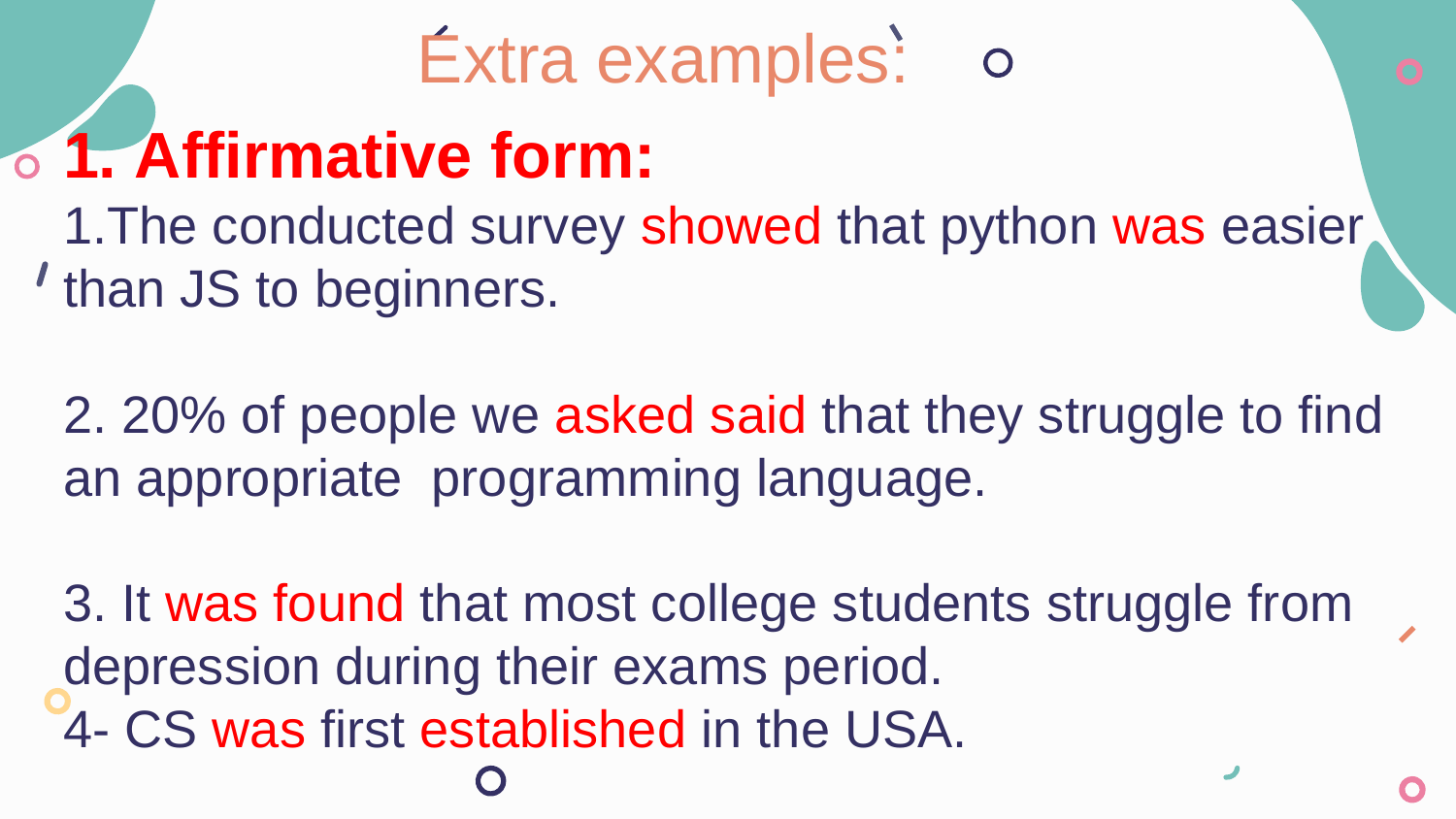

# Extra examples:
1. Affirmative form:
1.The conducted survey showed that python was easier than JS to beginners.

2. 20% of people we asked said that they struggle to find an appropriate  programming language.

3. It was found that most college students struggle from depression during their exams period.
4- CS was first established in the USA.

 on: